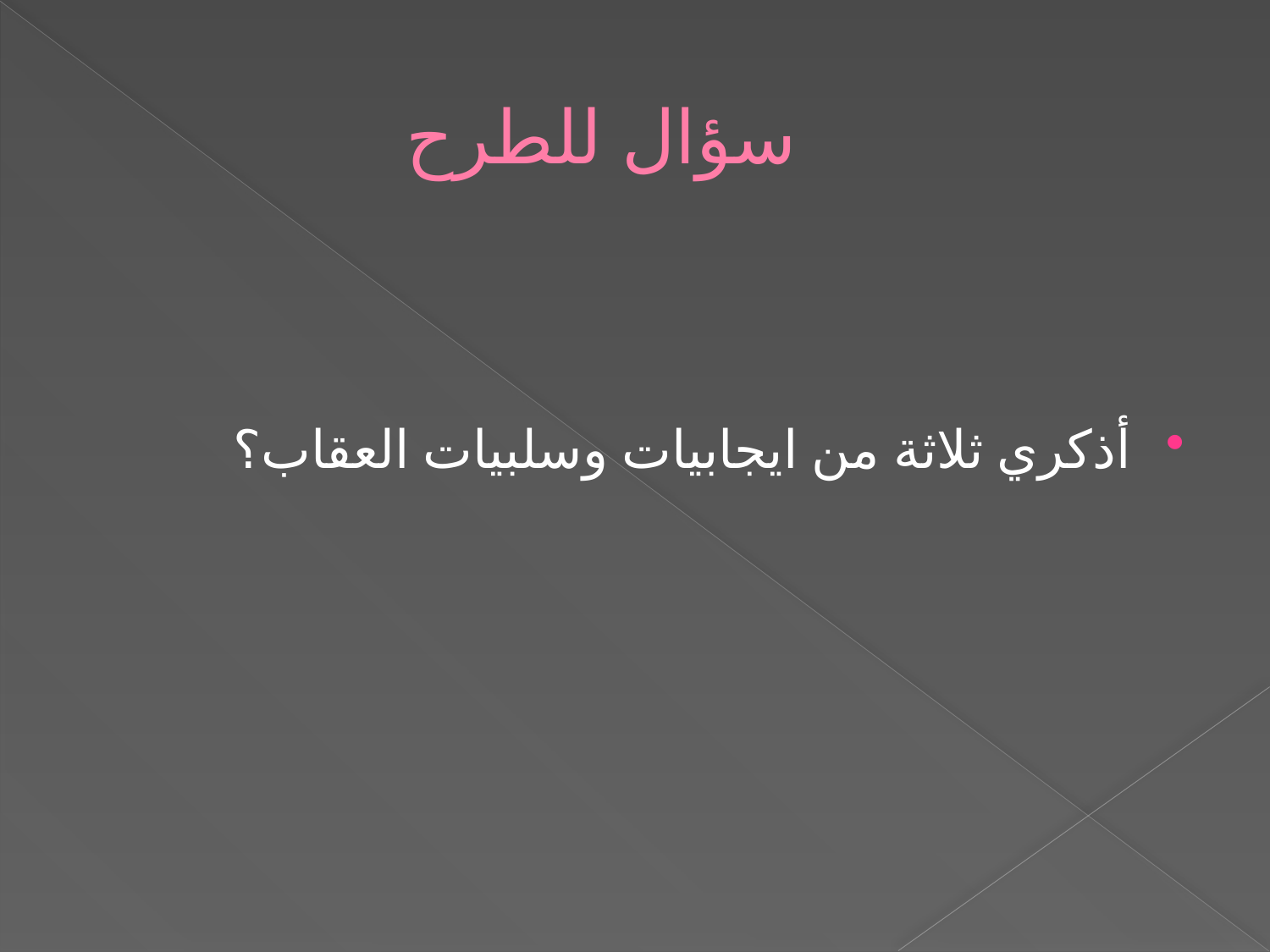

# سؤال للطرح

أذكري ثلاثة من ايجابيات وسلبيات العقاب؟